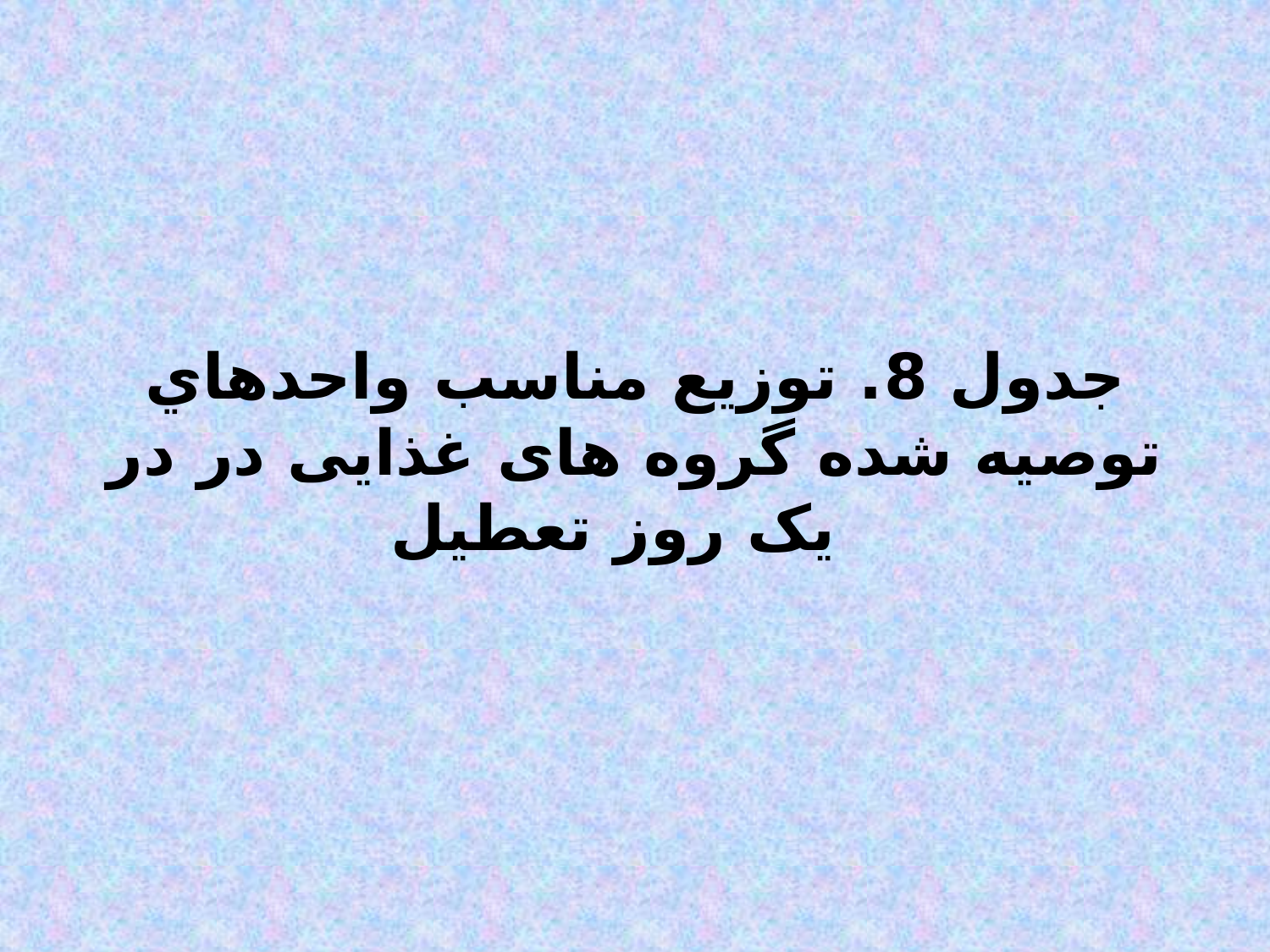

# جدول 8. توزیع مناسب واحدهاي توصيه شده گروه های غذایی در در یک روز تعطیل